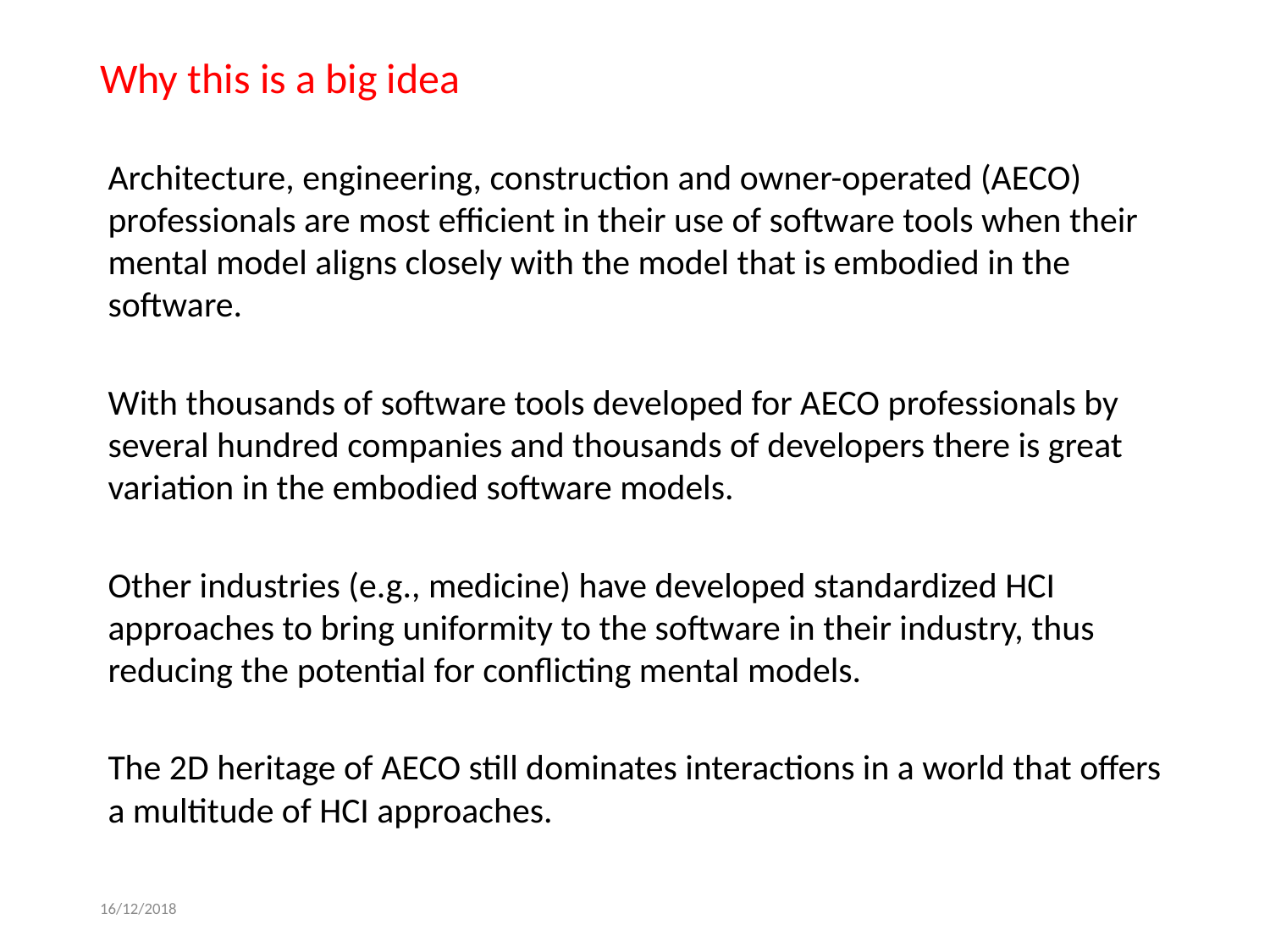

# Why this is a big idea
Architecture, engineering, construction and owner-operated (AECO) professionals are most efficient in their use of software tools when their mental model aligns closely with the model that is embodied in the software.

With thousands of software tools developed for AECO professionals by several hundred companies and thousands of developers there is great variation in the embodied software models.

Other industries (e.g., medicine) have developed standardized HCI approaches to bring uniformity to the software in their industry, thus reducing the potential for conflicting mental models.

The 2D heritage of AECO still dominates interactions in a world that offers a multitude of HCI approaches.
16/12/2018